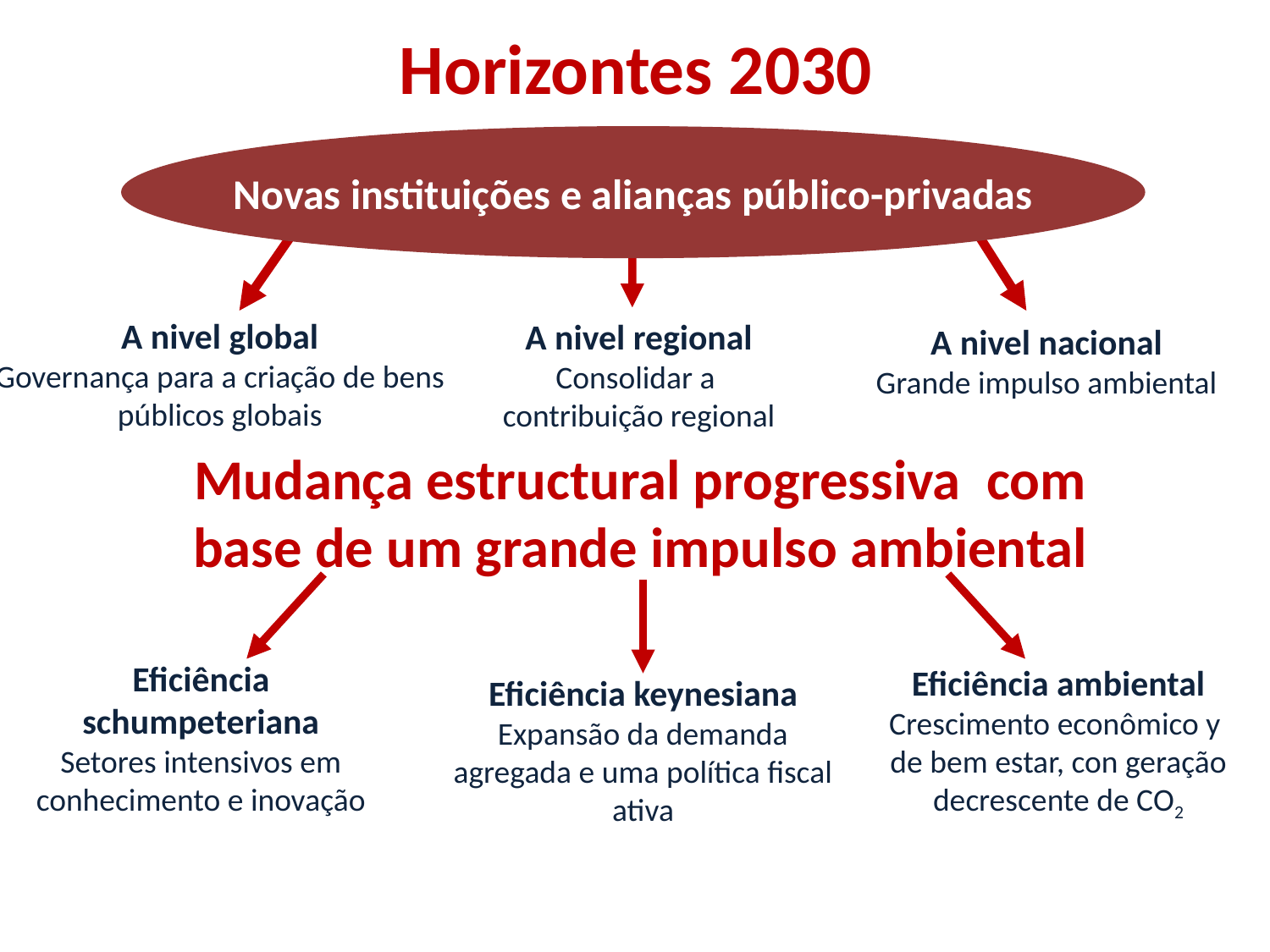

Horizontes 2030
Novas instituições e alianças público-privadas
A nivel global
Governança para a criação de bens públicos globais
A nivel regional
Consolidar a
contribuição regional
A nivel nacional
Grande impulso ambiental
Mudança estructural progressiva  com base de um grande impulso ambiental
Eficiência
schumpeteriana
Setores intensivos em conhecimento e inovação
Eficiência ambiental
Crescimento econômico y
de bem estar, con geração decrescente de CO2
Eficiência keynesiana
Expansão da demanda agregada e uma política fiscal ativa